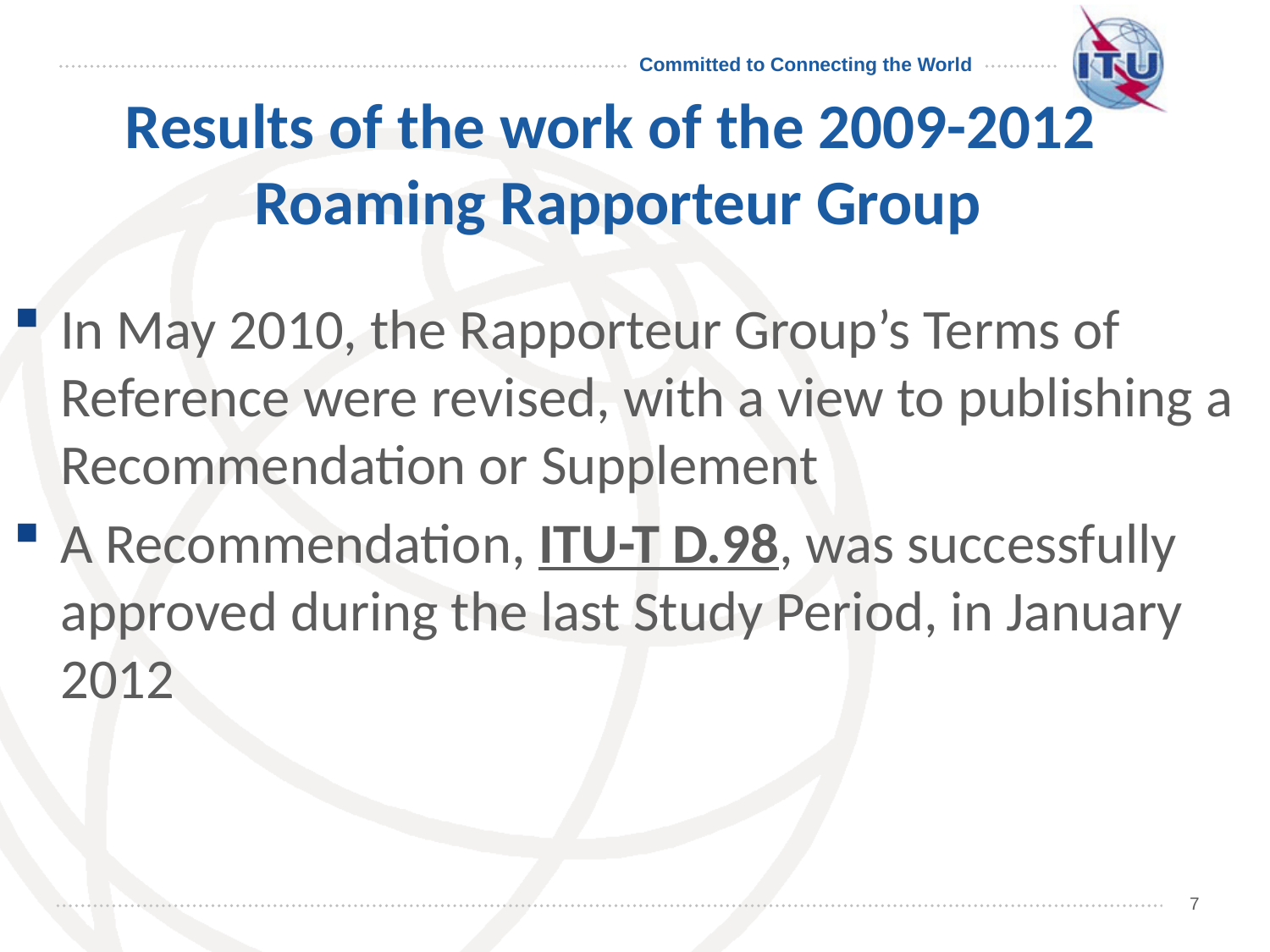

Results of the work of the 2009-2012
Roaming Rapporteur Group
In May 2010, the Rapporteur Group’s Terms of Reference were revised, with a view to publishing a Recommendation or Supplement
A Recommendation, ITU-T D.98, was successfully approved during the last Study Period, in January 2012
7